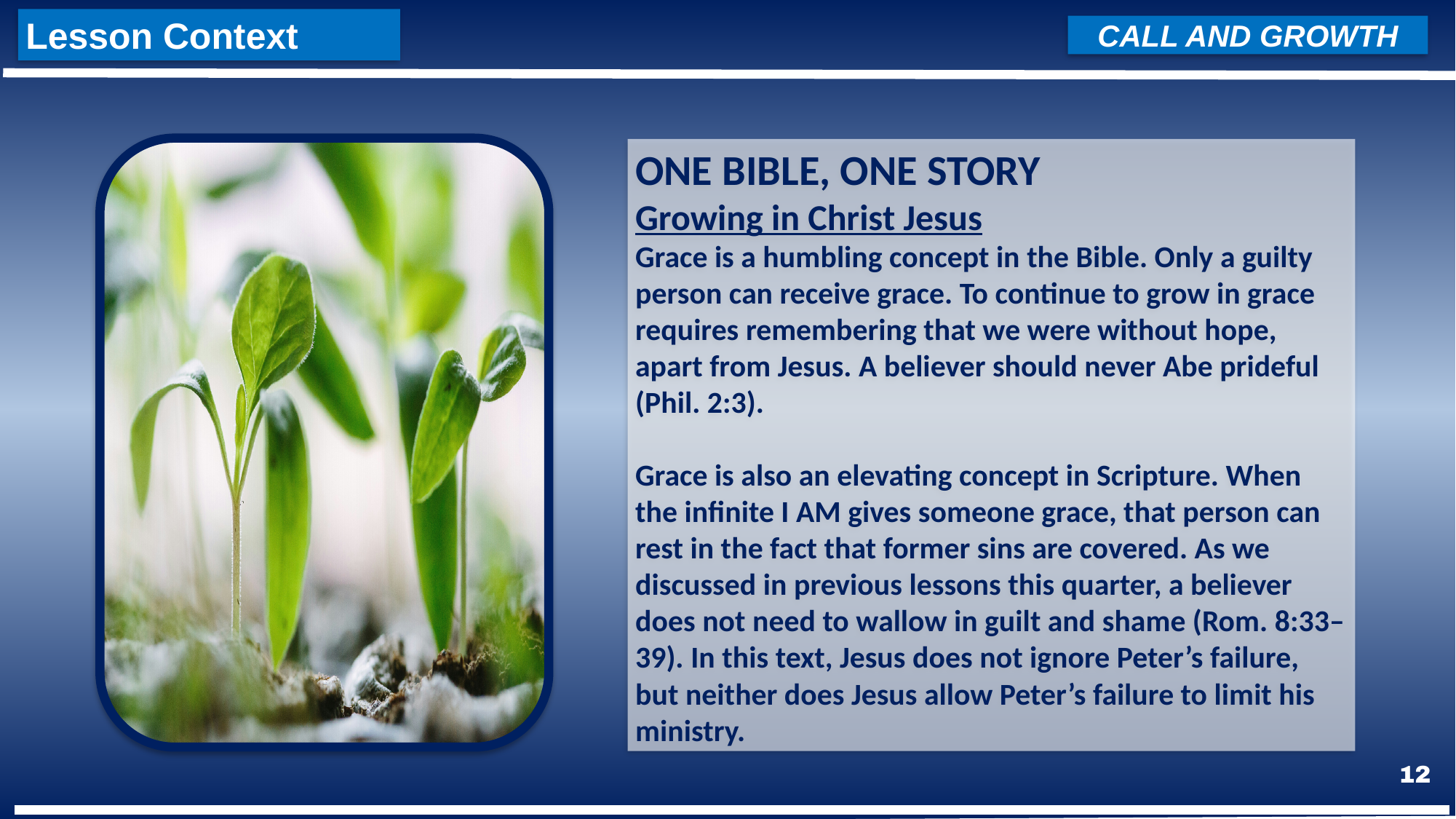

Lesson Context
CALL AND GROWTH

One Bible, One Story
Growing in Christ Jesus
Grace is a humbling concept in the Bible. Only a guilty person can receive grace. To continue to grow in grace requires remembering that we were without hope, apart from Jesus. A believer should never Abe prideful (Phil. 2:3).

Grace is also an elevating concept in Scripture. When the infinite I AM gives someone grace, that person can rest in the fact that former sins are covered. As we discussed in previous lessons this quarter, a believer does not need to wallow in guilt and shame (Rom. 8:33–39). In this text, Jesus does not ignore Peter’s failure, but neither does Jesus allow Peter’s failure to limit his ministry.
12